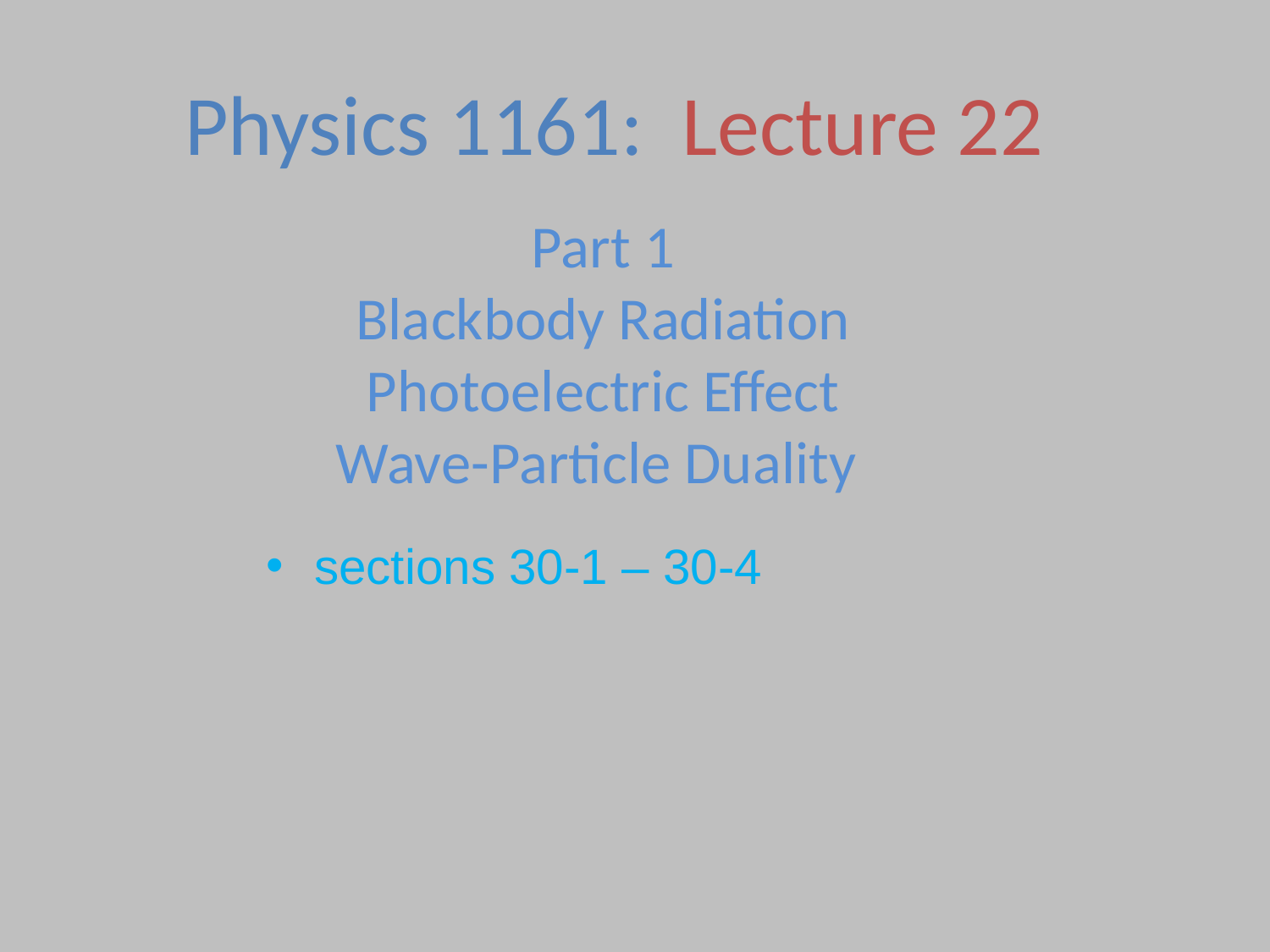

Physics 1161:  Lecture 22
# Part 1 Blackbody Radiation Photoelectric Effect Wave-Particle Duality
sections 30-1 – 30-4